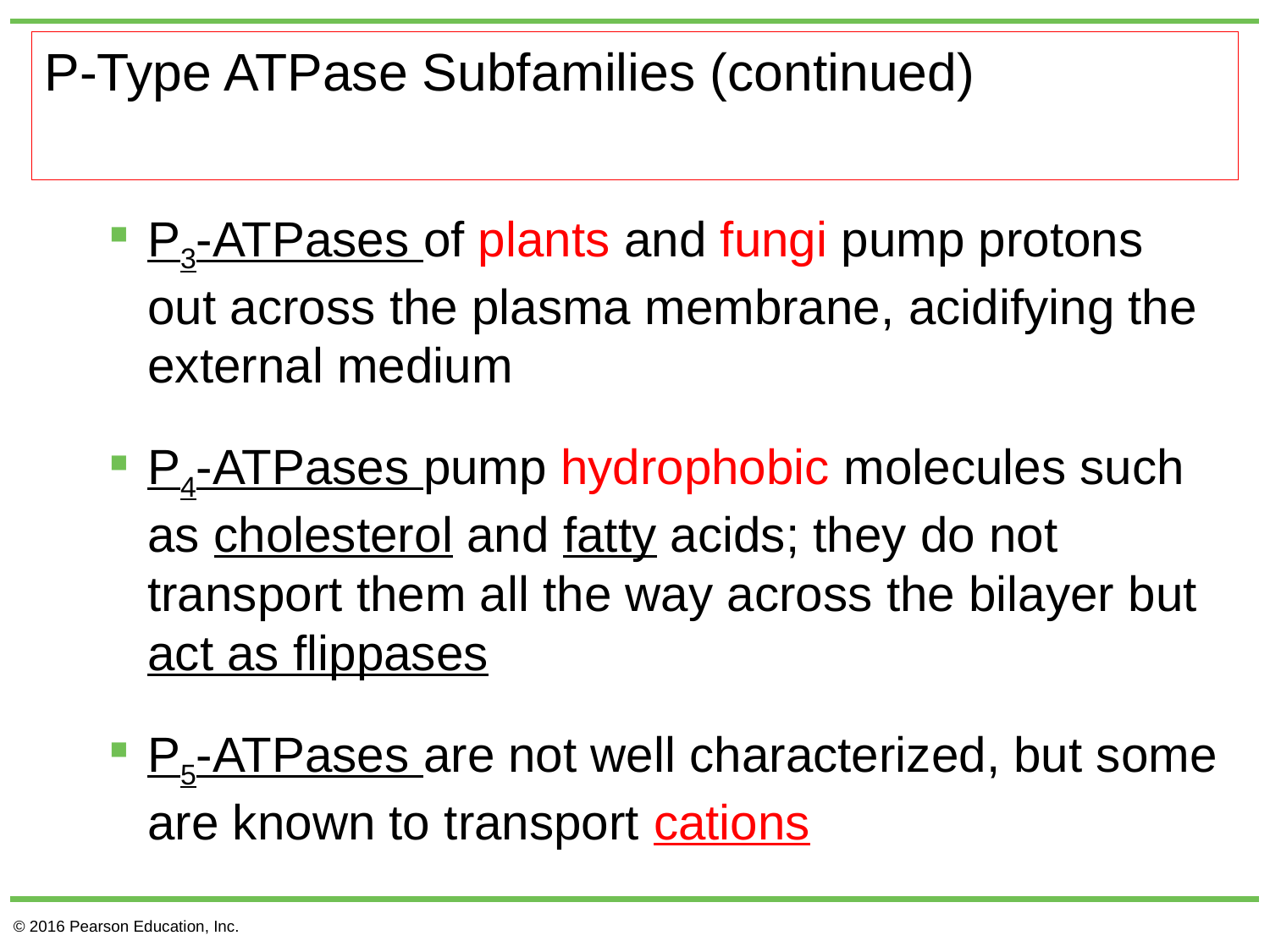

# P-Type ATPase Subfamilies (continued)
P3-ATPases of plants and fungi pump protons out across the plasma membrane, acidifying the external medium
P4-ATPases pump hydrophobic molecules such as cholesterol and fatty acids; they do not transport them all the way across the bilayer but act as flippases
P5-ATPases are not well characterized, but some are known to transport cations
© 2016 Pearson Education, Inc.